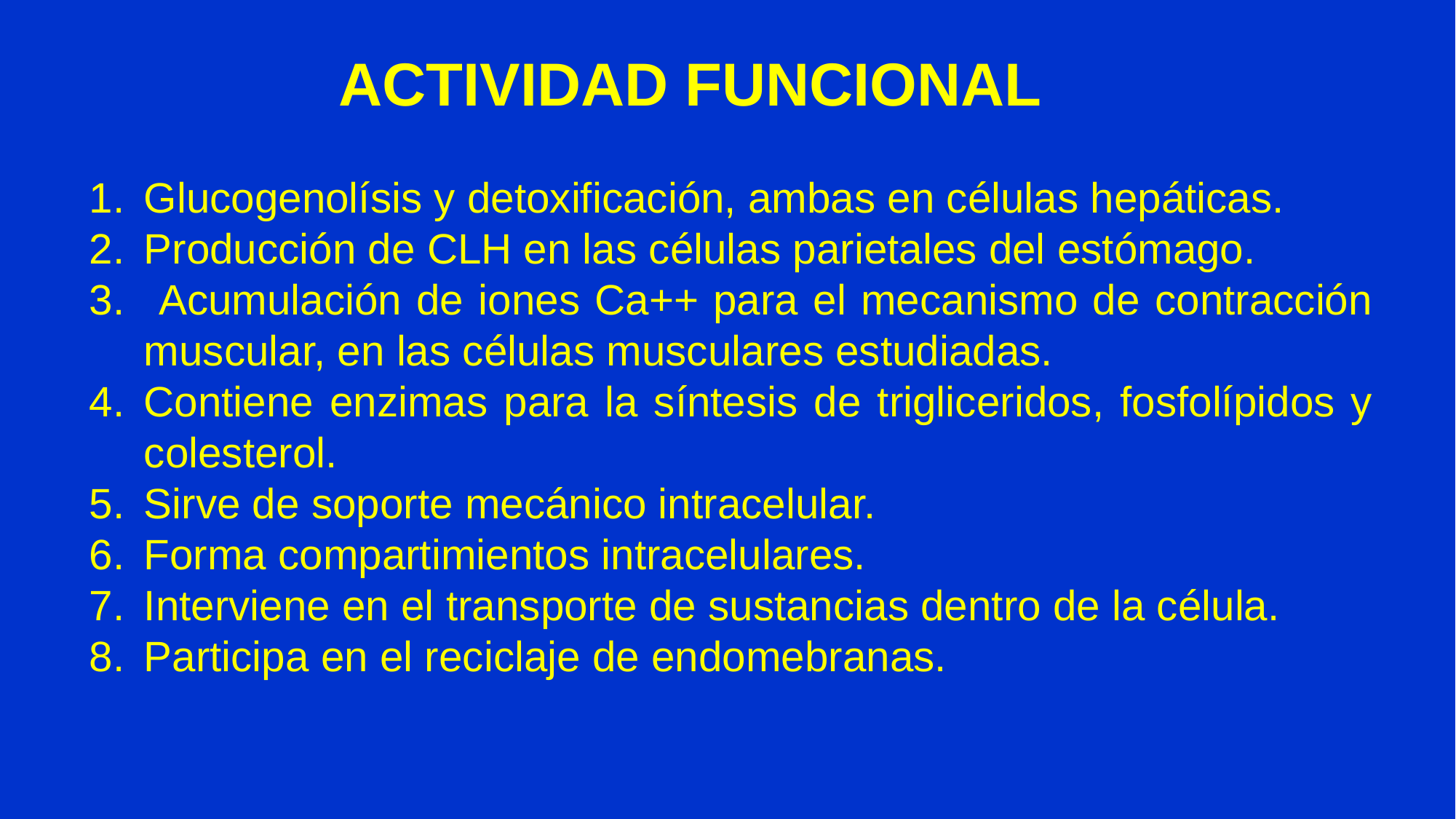

ACTIVIDAD FUNCIONAL
Glucogenolísis y detoxificación, ambas en células hepáticas.
Producción de CLH en las células parietales del estómago.
 Acumulación de iones Ca++ para el mecanismo de contracción muscular, en las células musculares estudiadas.
Contiene enzimas para la síntesis de trigliceridos, fosfolípidos y colesterol.
Sirve de soporte mecánico intracelular.
Forma compartimientos intracelulares.
Interviene en el transporte de sustancias dentro de la célula.
Participa en el reciclaje de endomebranas.